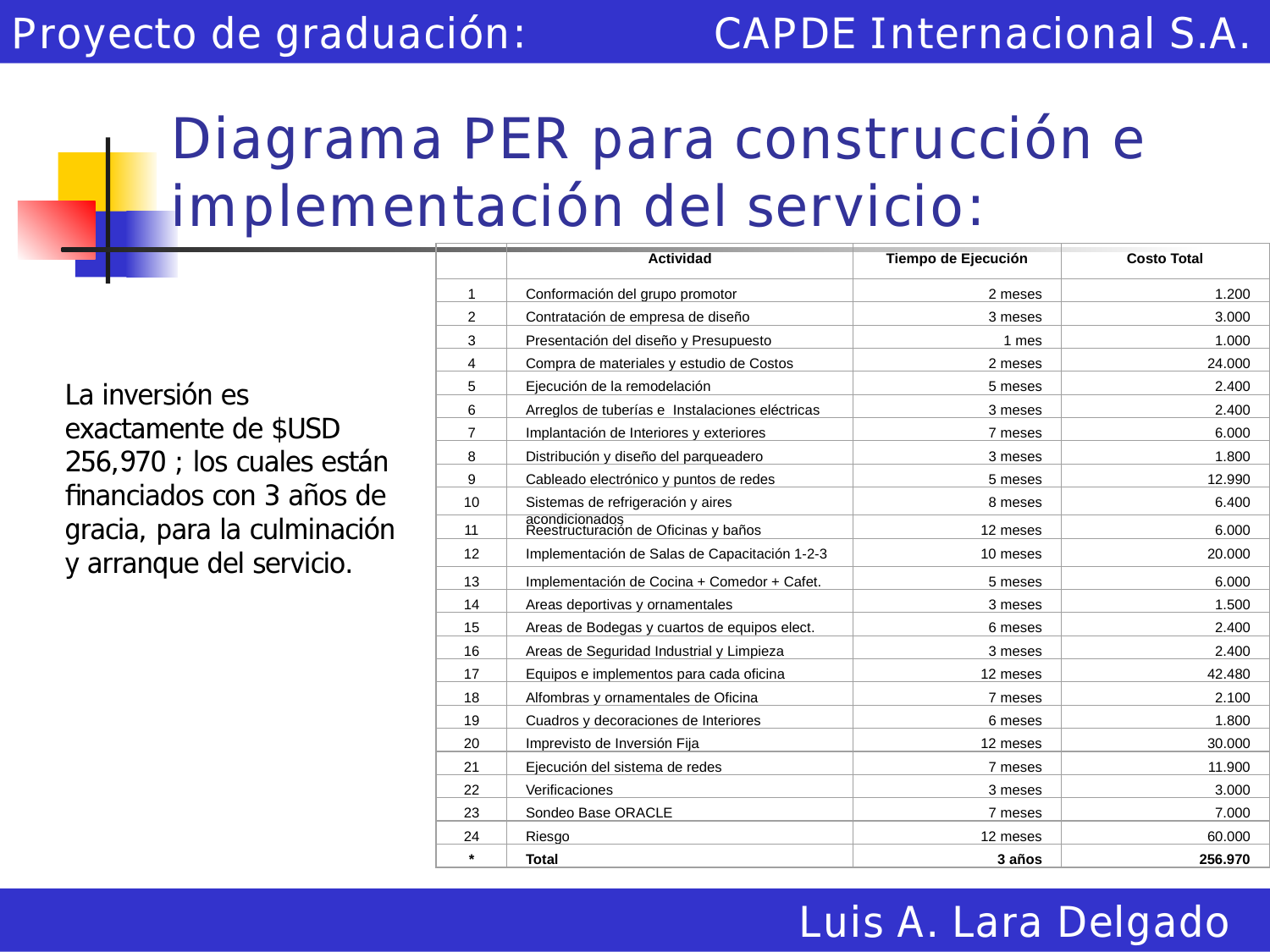

Proyecto de graduación:               CAPDE Internacional S.A.
# Diagrama PER para construcción e implementación del servicio:

Actividad

Tiempo de Ejecución

Costo Total

1

Conformación del grupo promotor

2 meses

1.200

2

Contratación de empresa de diseño

3 meses

3.000

3

Presentación del diseño y Presupuesto

1 mes

1.000

4

Compra de materiales y estudio de Costos

2 meses

24.000

5

Ejecución de la remodelación

5 meses

2.400

6

Arreglos de tuberías e  Instalaciones eléctricas

3 meses

2.400

7

Implantación de Interiores y exteriores

7 meses

6.000

8

Distribución y diseño del parqueadero

3 meses

1.800

9

Cableado electrónico y puntos de redes

5 meses

12.990

10

Sistemas de refrigeración y aires acondicionados

8 meses

6.400

11

Reestructuración de Oficinas y baños

12 meses

6.000

12

Implementación de Salas de Capacitación 1-2-3

10 meses

20.000

13

Implementación de Cocina + Comedor + Cafet.

5 meses

6.000

14

Areas deportivas y ornamentales

3 meses

1.500

15

Areas de Bodegas y cuartos de equipos elect.

6 meses

2.400

16

Areas de Seguridad Industrial y Limpieza

3 meses

2.400

17

Equipos e implementos para cada oficina

12 meses

42.480

18

Alfombras y ornamentales de Oficina

7 meses

2.100

19

Cuadros y decoraciones de Interiores

6 meses

1.800

20

Imprevisto de Inversión Fija

12 meses

30.000

21

Ejecución del sistema de redes

7 meses

11.900

22

Verificaciones

3 meses

3.000

23

Sondeo Base ORACLE

7 meses

7.000

24

Riesgo

12 meses

60.000

*

Total

3 años

256.970

La inversión es exactamente de $USD 256,970 ; los cuales están financiados con 3 años de gracia, para la culminación y arranque del servicio.
Luis A. Lara Delgado